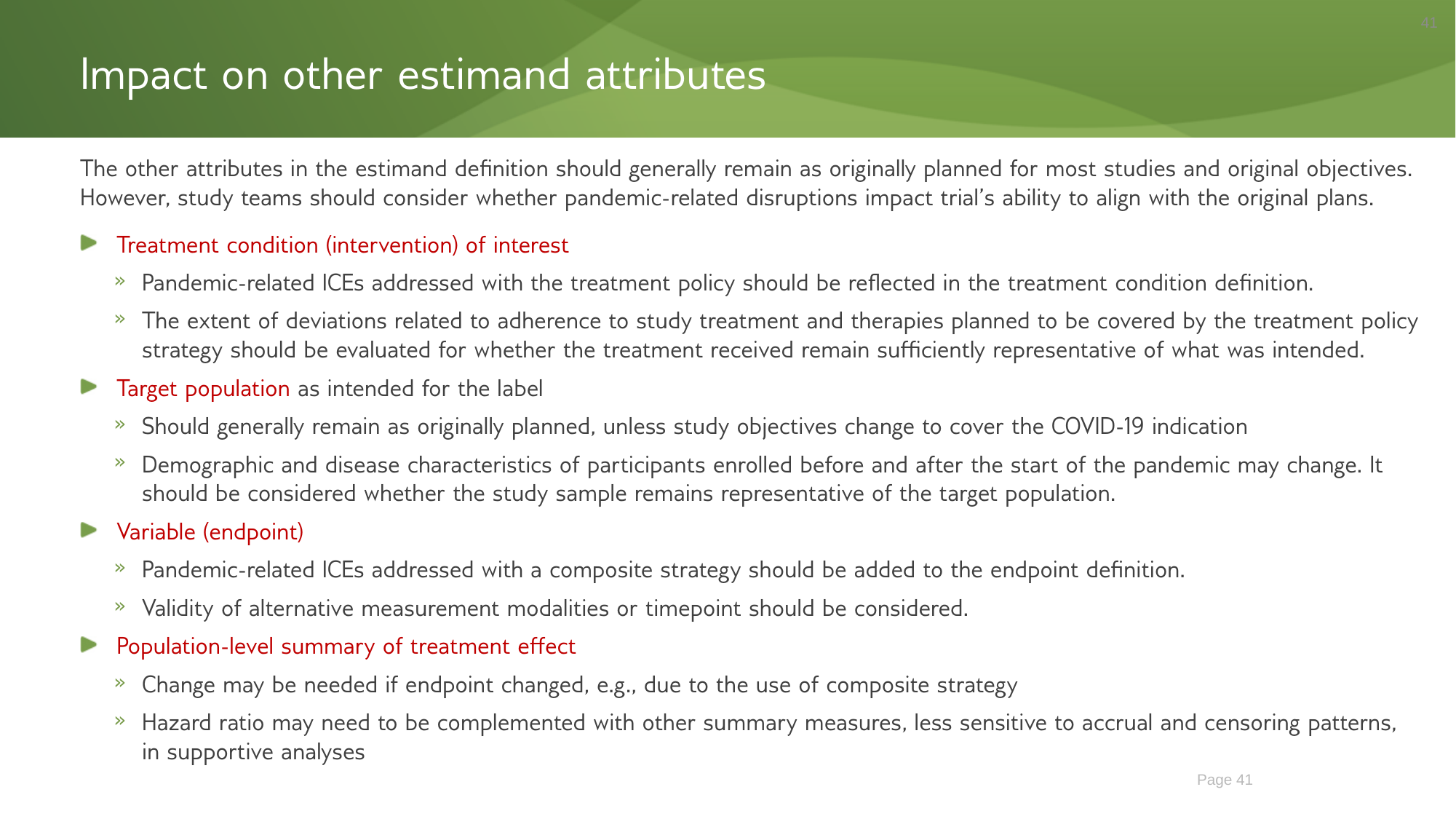

41
Impact on other estimand attributes
The other attributes in the estimand definition should generally remain as originally planned for most studies and original objectives. However, study teams should consider whether pandemic-related disruptions impact trial’s ability to align with the original plans.
Treatment condition (intervention) of interest
Pandemic-related ICEs addressed with the treatment policy should be reflected in the treatment condition definition.
The extent of deviations related to adherence to study treatment and therapies planned to be covered by the treatment policy strategy should be evaluated for whether the treatment received remain sufficiently representative of what was intended.
Target population as intended for the label
Should generally remain as originally planned, unless study objectives change to cover the COVID-19 indication
Demographic and disease characteristics of participants enrolled before and after the start of the pandemic may change. It should be considered whether the study sample remains representative of the target population.
Variable (endpoint)
Pandemic-related ICEs addressed with a composite strategy should be added to the endpoint definition.
Validity of alternative measurement modalities or timepoint should be considered.
Population-level summary of treatment effect
Change may be needed if endpoint changed, e.g., due to the use of composite strategy
Hazard ratio may need to be complemented with other summary measures, less sensitive to accrual and censoring patterns, in supportive analyses
Page 41